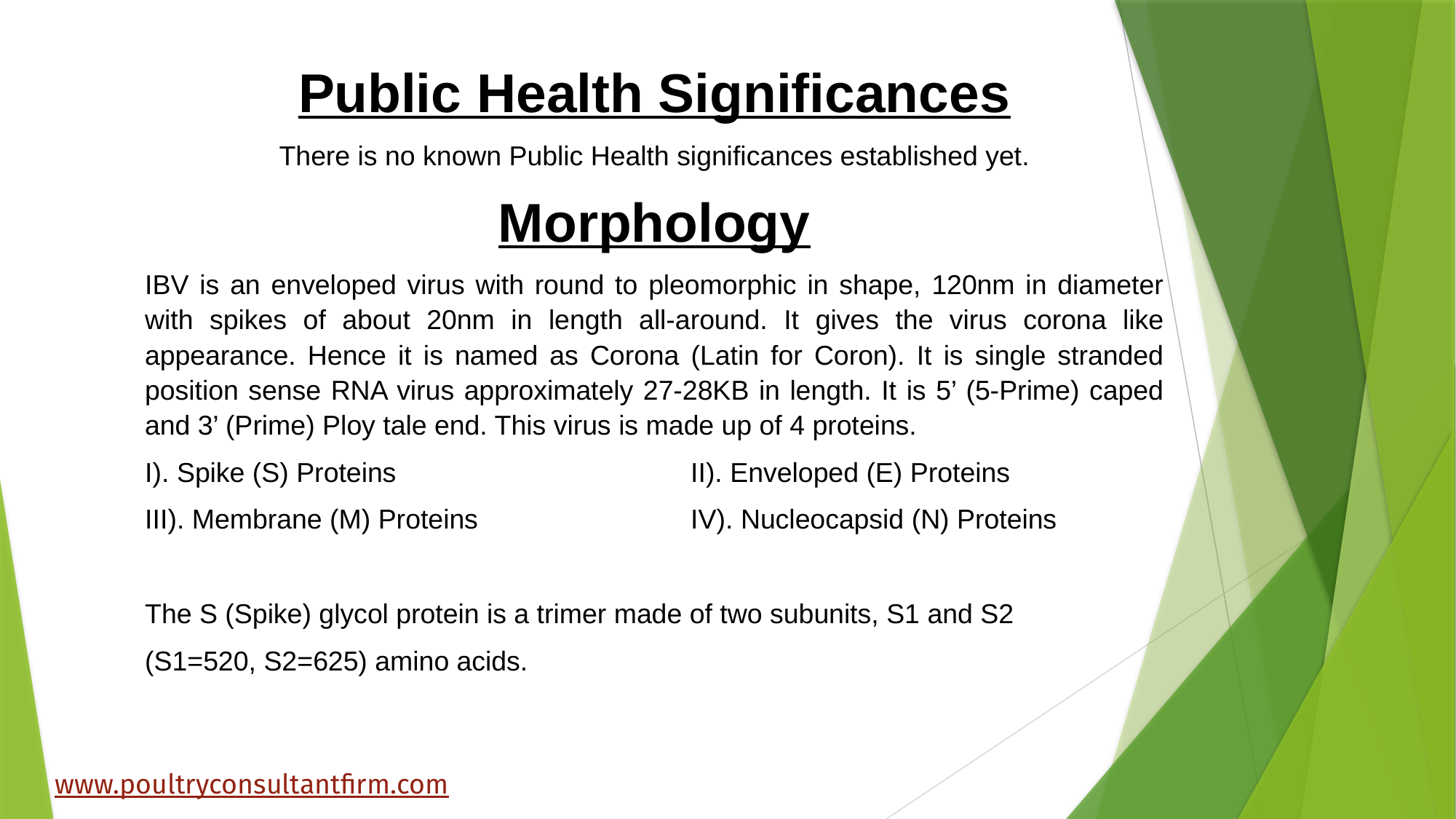

Public Health Significances
There is no known Public Health significances established yet.
Morphology
IBV is an enveloped virus with round to pleomorphic in shape, 120nm in diameter with spikes of about 20nm in length all-around. It gives the virus corona like appearance. Hence it is named as Corona (Latin for Coron). It is single stranded position sense RNA virus approximately 27-28KB in length. It is 5’ (5-Prime) caped and 3’ (Prime) Ploy tale end. This virus is made up of 4 proteins.
I). Spike (S) Proteins			II). Enveloped (E) Proteins
III). Membrane (M) Proteins	 	IV). Nucleocapsid (N) Proteins

The S (Spike) glycol protein is a trimer made of two subunits, S1 and S2
(S1=520, S2=625) amino acids.
www.poultryconsultantfirm.com